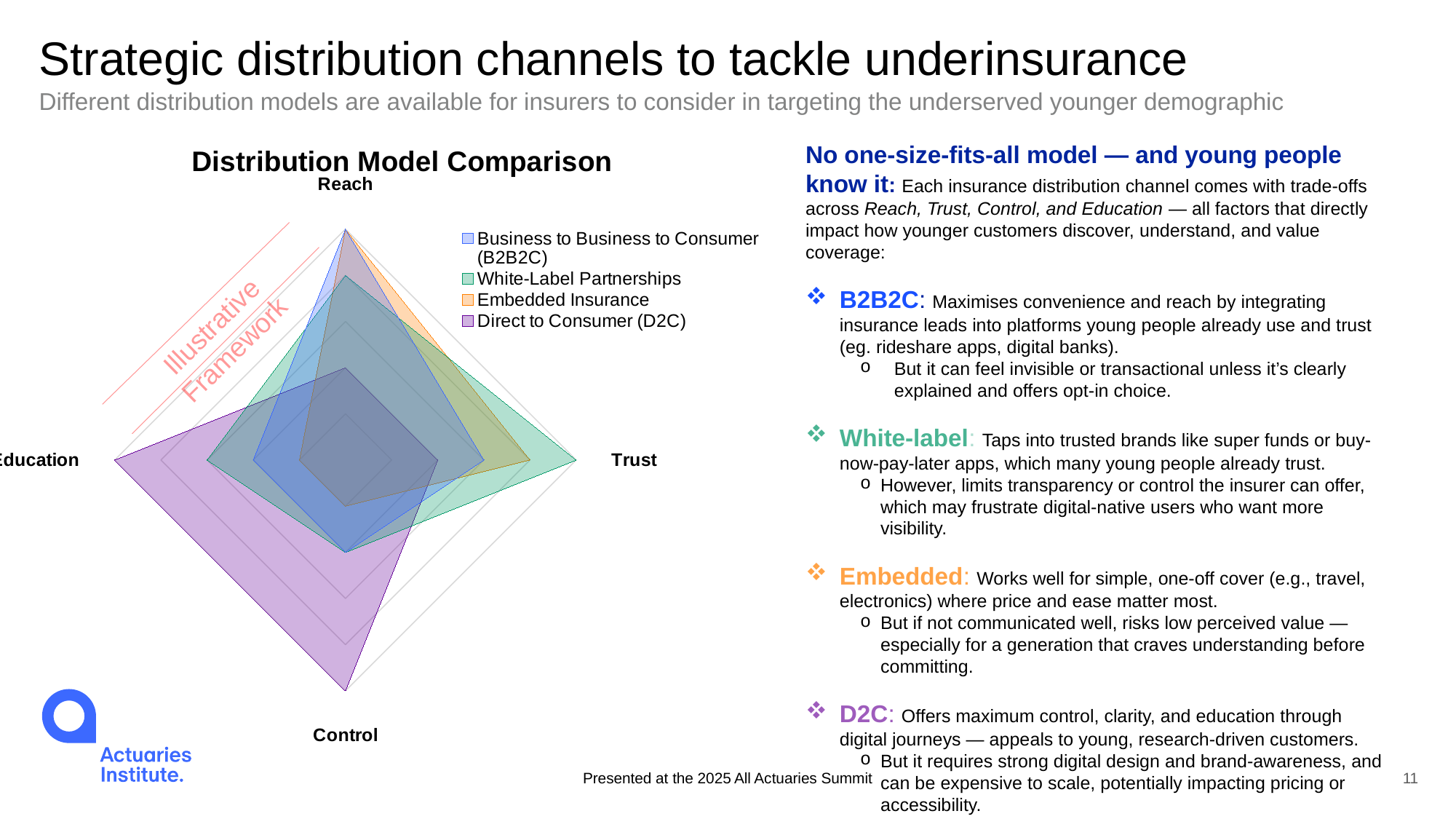

# Strategic distribution channels to tackle underinsurance

### Chart: Distribution Model Comparison

| Category |  |  |  |  |
|---|---|---|---|---|
| Reach | 5.0 | 4.0 | 5.0 | 2.0 |
| Trust | 3.0 | 5.0 | 4.0 | 2.0 |
| Control | 2.0 | 2.0 | 1.0 | 5.0 |
| Education | 2.0 | 3.0 | 1.0 | 5.0 |
Different distribution models are available for insurers to consider in targeting the underserved younger demographic
No one-size-fits-all model — and young people know it: Each insurance distribution channel comes with trade-offs across Reach, Trust, Control, and Education — all factors that directly impact how younger customers discover, understand, and value coverage:

B2B2C: Maximises convenience and reach by integrating insurance leads into platforms young people already use and trust (eg. rideshare apps, digital banks).
But it can feel invisible or transactional unless it’s clearly explained and offers opt-in choice.

White-label: Taps into trusted brands like super funds or buy-now-pay-later apps, which many young people already trust.
However, limits transparency or control the insurer can offer, which may frustrate digital-native users who want more visibility.

Embedded: Works well for simple, one-off cover (e.g., travel, electronics) where price and ease matter most.
But if not communicated well, risks low perceived value — especially for a generation that craves understanding before committing.

D2C: Offers maximum control, clarity, and education through digital journeys — appeals to young, research-driven customers.
But it requires strong digital design and brand-awareness, and can be expensive to scale, potentially impacting pricing or accessibility.
Illustrative Framework

Presented at the 2025 All Actuaries Summit
11